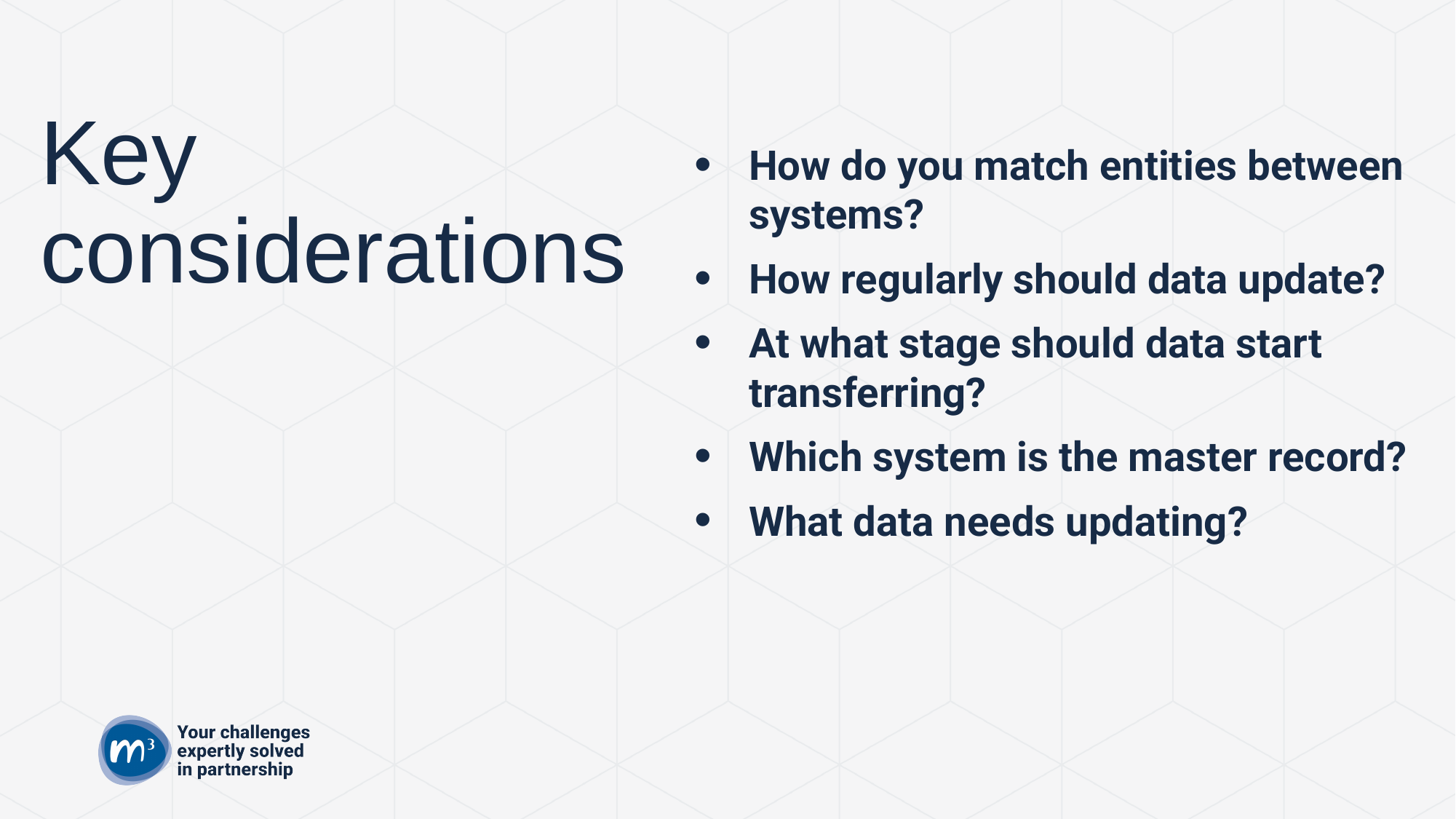

How do you match entities between systems?
How regularly should data update?
At what stage should data start transferring?
Which system is the master record?
What data needs updating?

# Key considerations